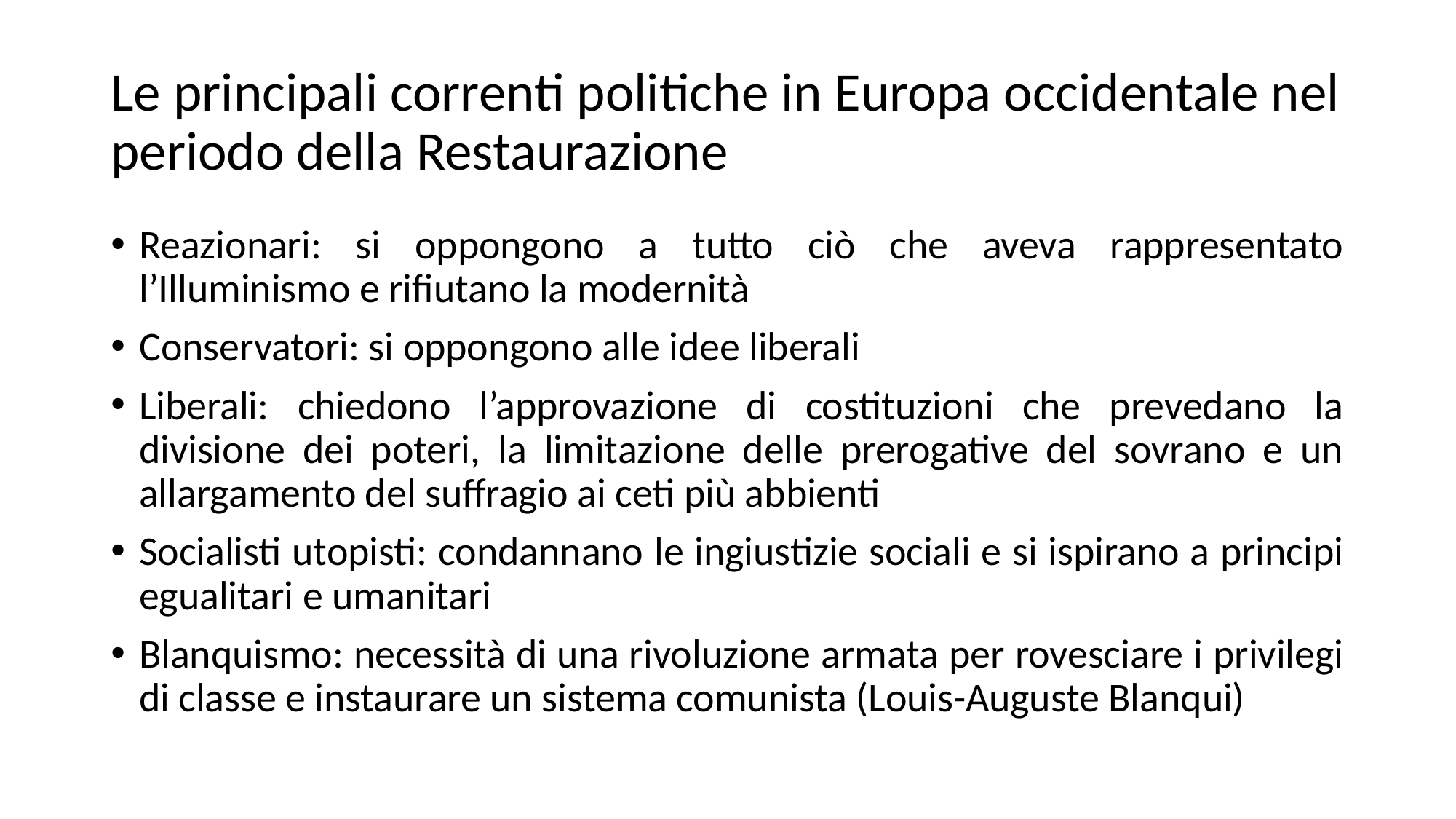

# Le principali correnti politiche in Europa occidentale nel periodo della Restaurazione
Reazionari: si oppongono a tutto ciò che aveva rappresentato l’Illuminismo e rifiutano la modernità
Conservatori: si oppongono alle idee liberali
Liberali: chiedono l’approvazione di costituzioni che prevedano la divisione dei poteri, la limitazione delle prerogative del sovrano e un allargamento del suffragio ai ceti più abbienti
Socialisti utopisti: condannano le ingiustizie sociali e si ispirano a principi egualitari e umanitari
Blanquismo: necessità di una rivoluzione armata per rovesciare i privilegi di classe e instaurare un sistema comunista (Louis-Auguste Blanqui)